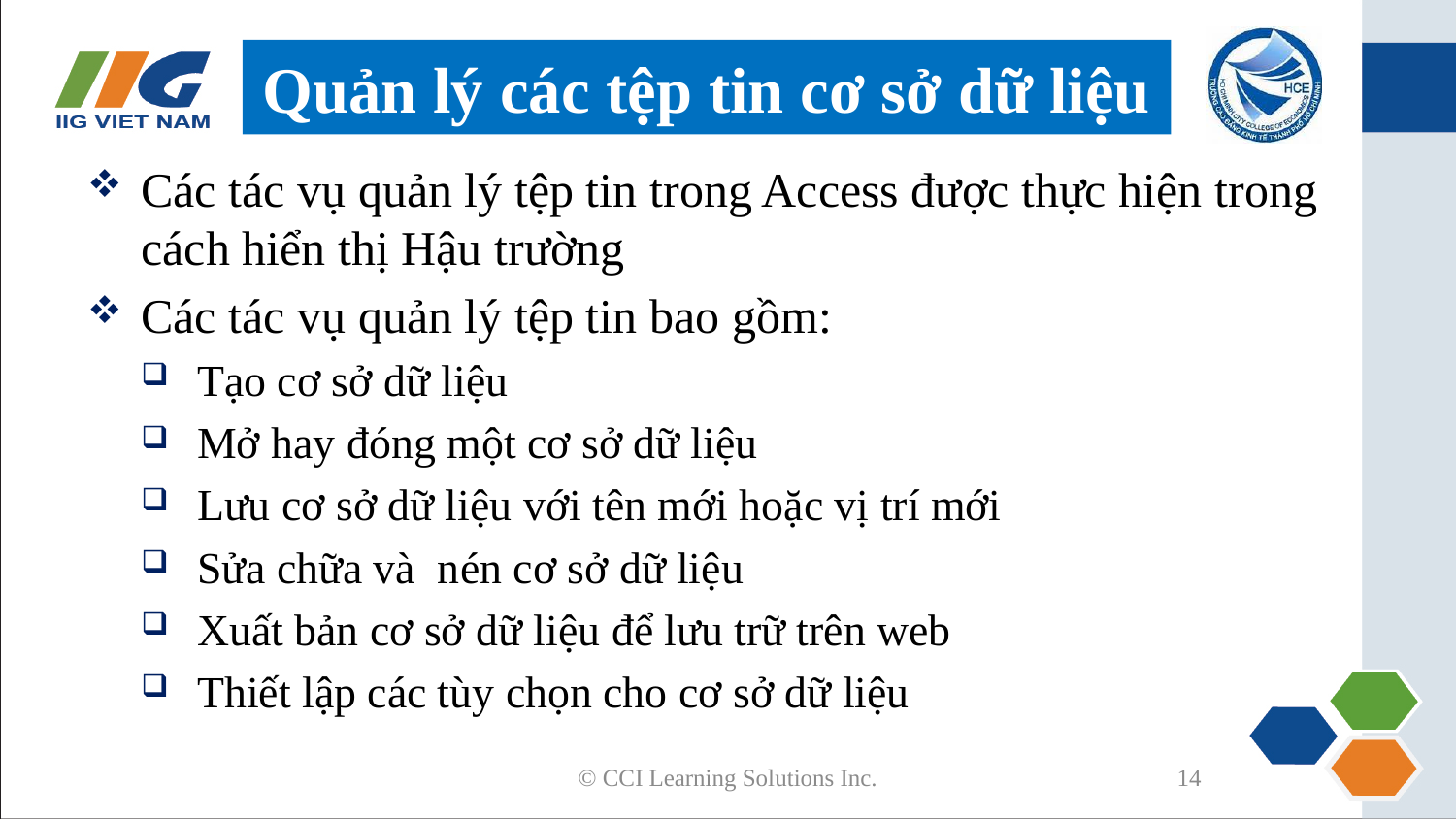

# Quản lý các tệp tin cơ sở dữ liệu
Các tác vụ quản lý tệp tin trong Access được thực hiện trong cách hiển thị Hậu trường
Các tác vụ quản lý tệp tin bao gồm:
Tạo cơ sở dữ liệu
Mở hay đóng một cơ sở dữ liệu
Lưu cơ sở dữ liệu với tên mới hoặc vị trí mới
Sửa chữa và  nén cơ sở dữ liệu
Xuất bản cơ sở dữ liệu để lưu trữ trên web
Thiết lập các tùy chọn cho cơ sở dữ liệu
© CCI Learning Solutions Inc.
14